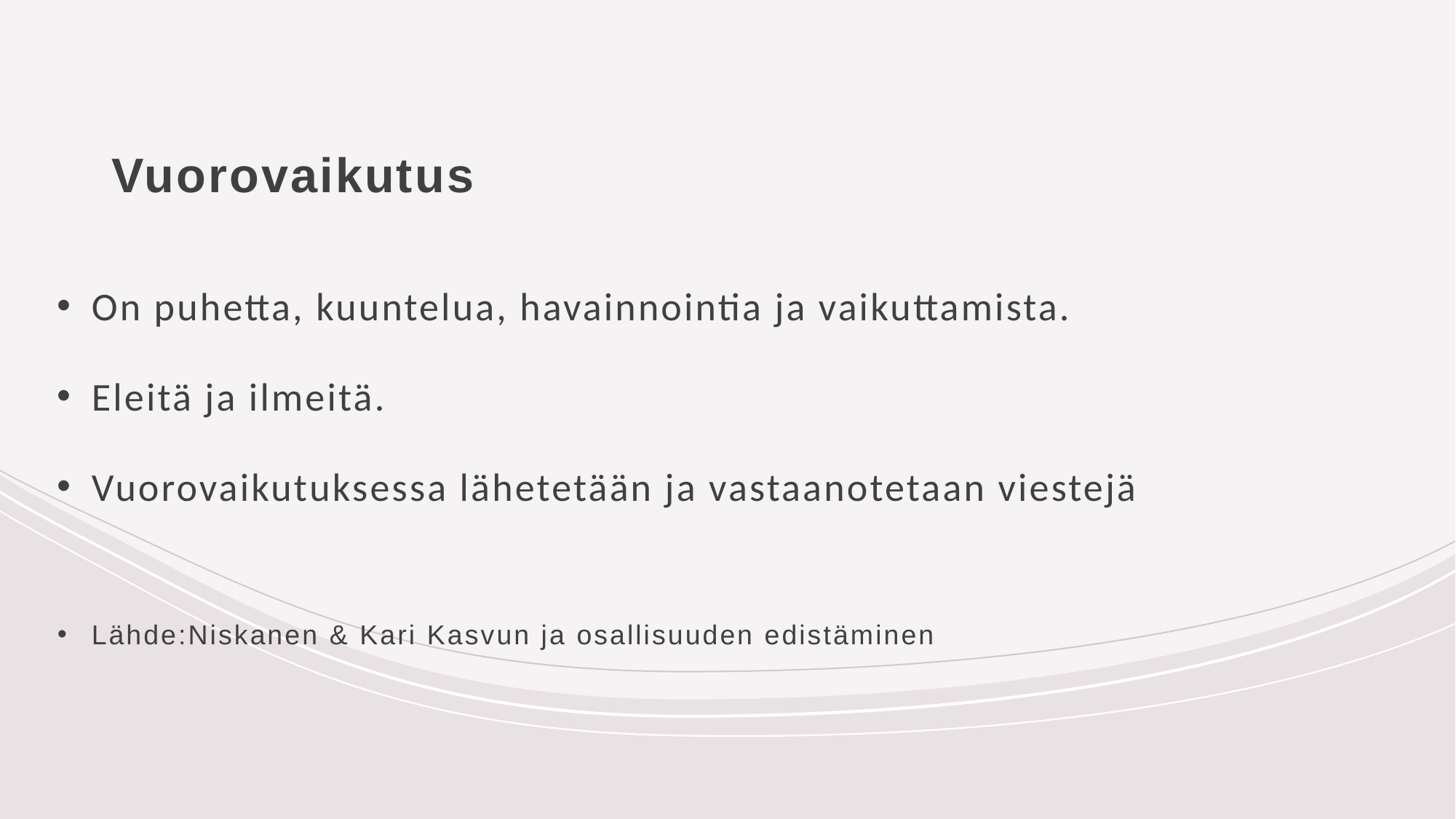

# Vuorovaikutus
On puhetta, kuuntelua, havainnointia ja vaikuttamista.
Eleitä ja ilmeitä.
Vuorovaikutuksessa lähetetään ja vastaanotetaan viestejä

Lähde:Niskanen & Kari Kasvun ja osallisuuden edistäminen